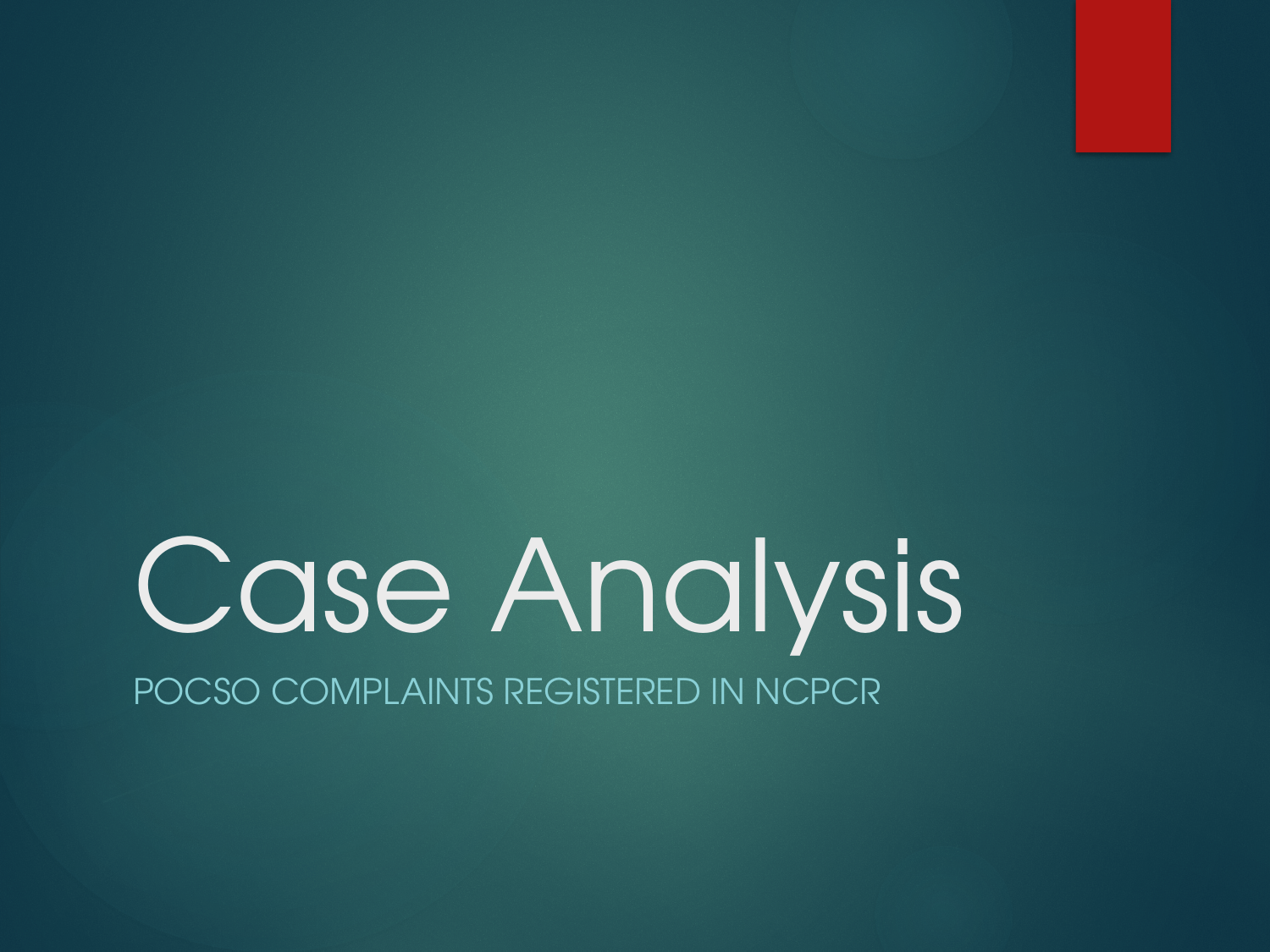

# Case Analysis
POCSO complaints registered in ncpcr